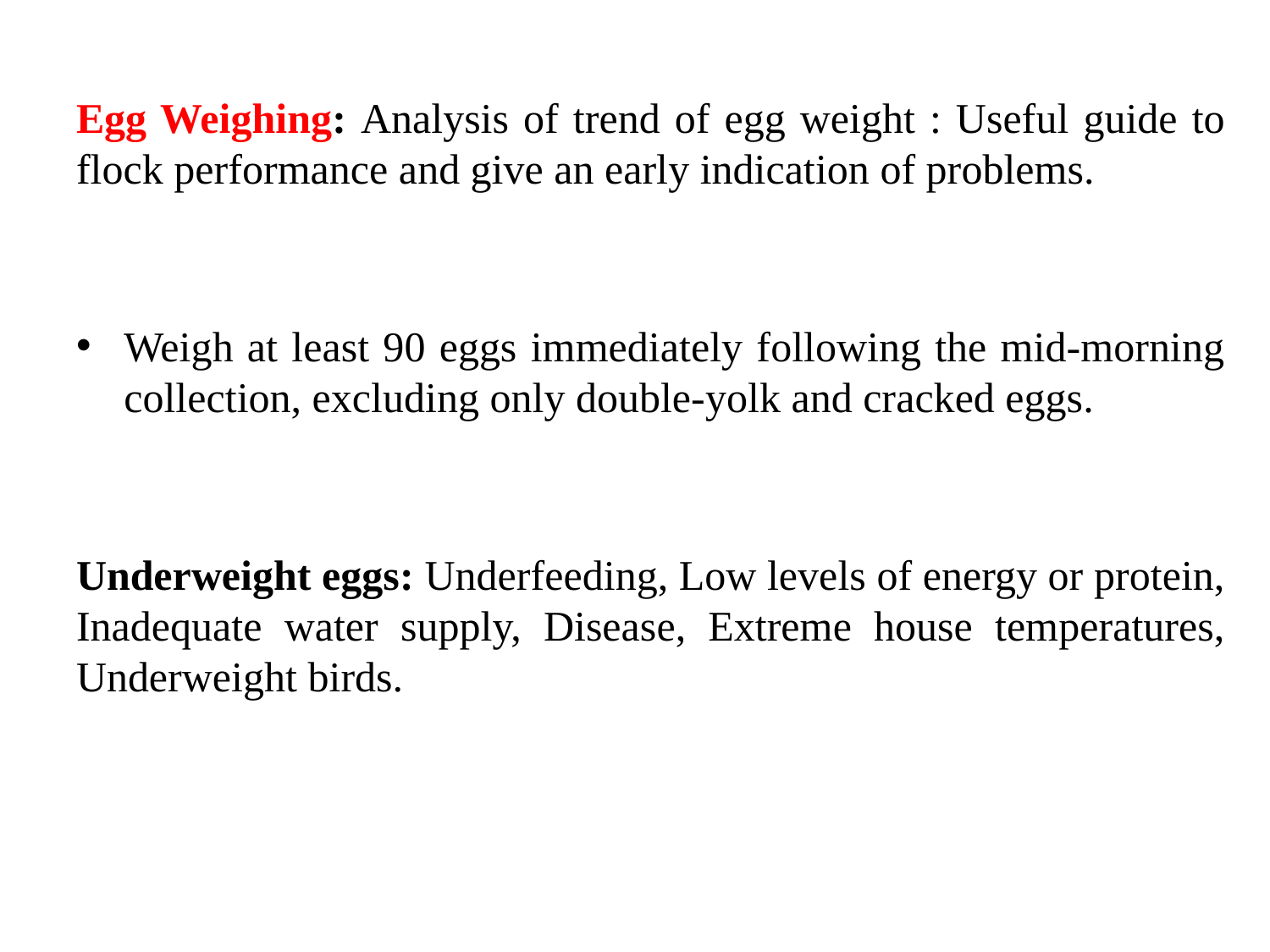

Egg Weighing: Analysis of trend of egg weight : Useful guide to flock performance and give an early indication of problems.

Weigh at least 90 eggs immediately following the mid-morning collection, excluding only double-yolk and cracked eggs.

Underweight eggs: Underfeeding, Low levels of energy or protein, Inadequate water supply, Disease, Extreme house temperatures, Underweight birds.